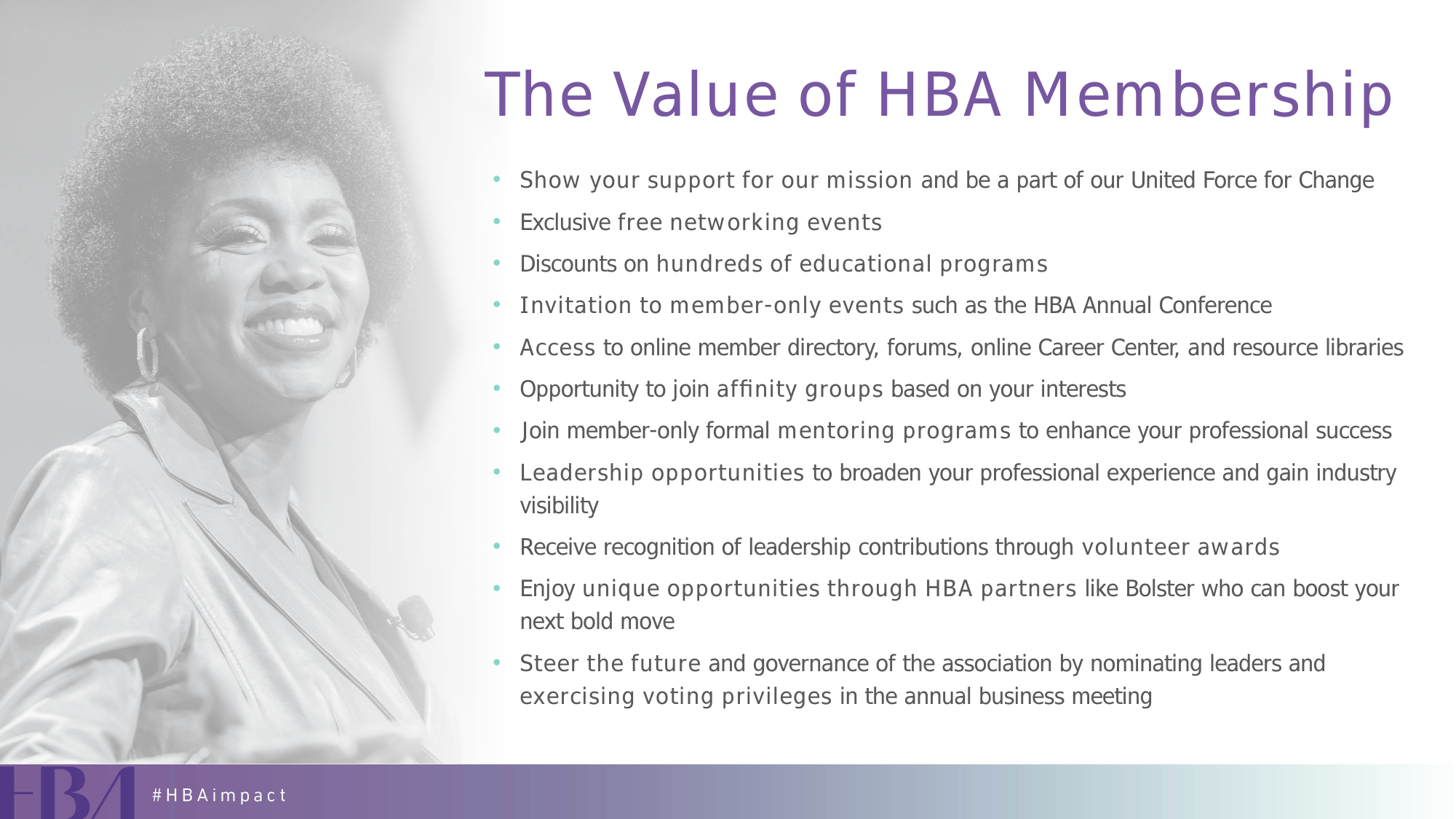

# The Value of HBA Membership
Show your support for our mission and be a part of our United Force for Change
Exclusive free networking events
Discounts on hundreds of educational programs
Invitation to member-only events such as the HBA Annual Conference
Access to online member directory, forums, online Career Center, and resource libraries
Opportunity to join affinity groups based on your interests
Join member-only formal mentoring programs to enhance your professional success
Leadership opportunities to broaden your professional experience and gain industry visibility
Receive recognition of leadership contributions through volunteer awards
Enjoy unique opportunities through HBA partners like Bolster who can boost your next bold move
Steer the future and governance of the association by nominating leaders and exercising voting privileges in the annual business meeting